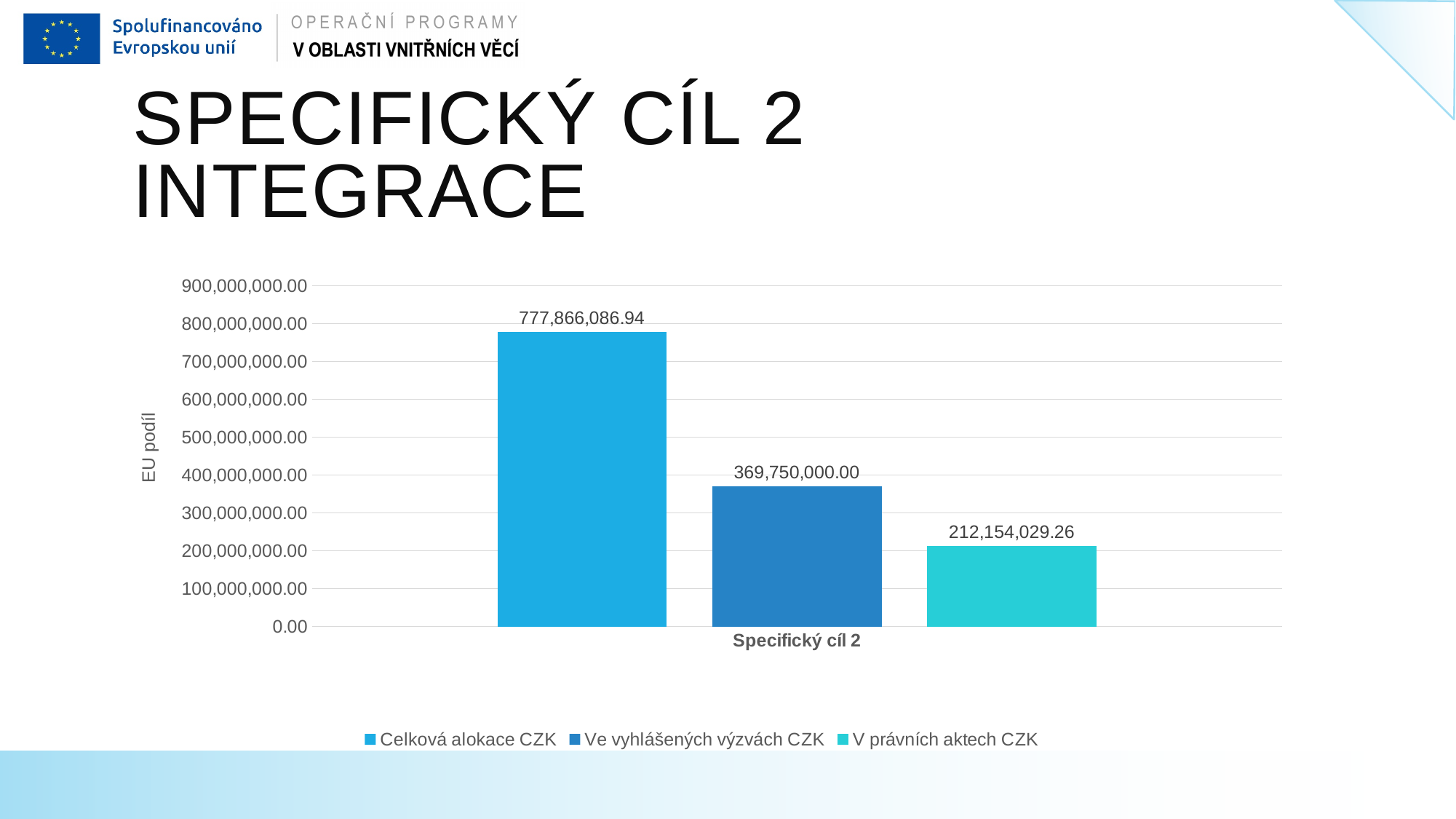

# Specifický cíl 2 Integrace

### Chart

| Category | Celková alokace CZK | Ve vyhlášených výzvách CZK | V právních aktech CZK |
|---|---|---|---|
| Specifický cíl 2 | 777866086.94 | 369750000.0 | 212154029.26 |